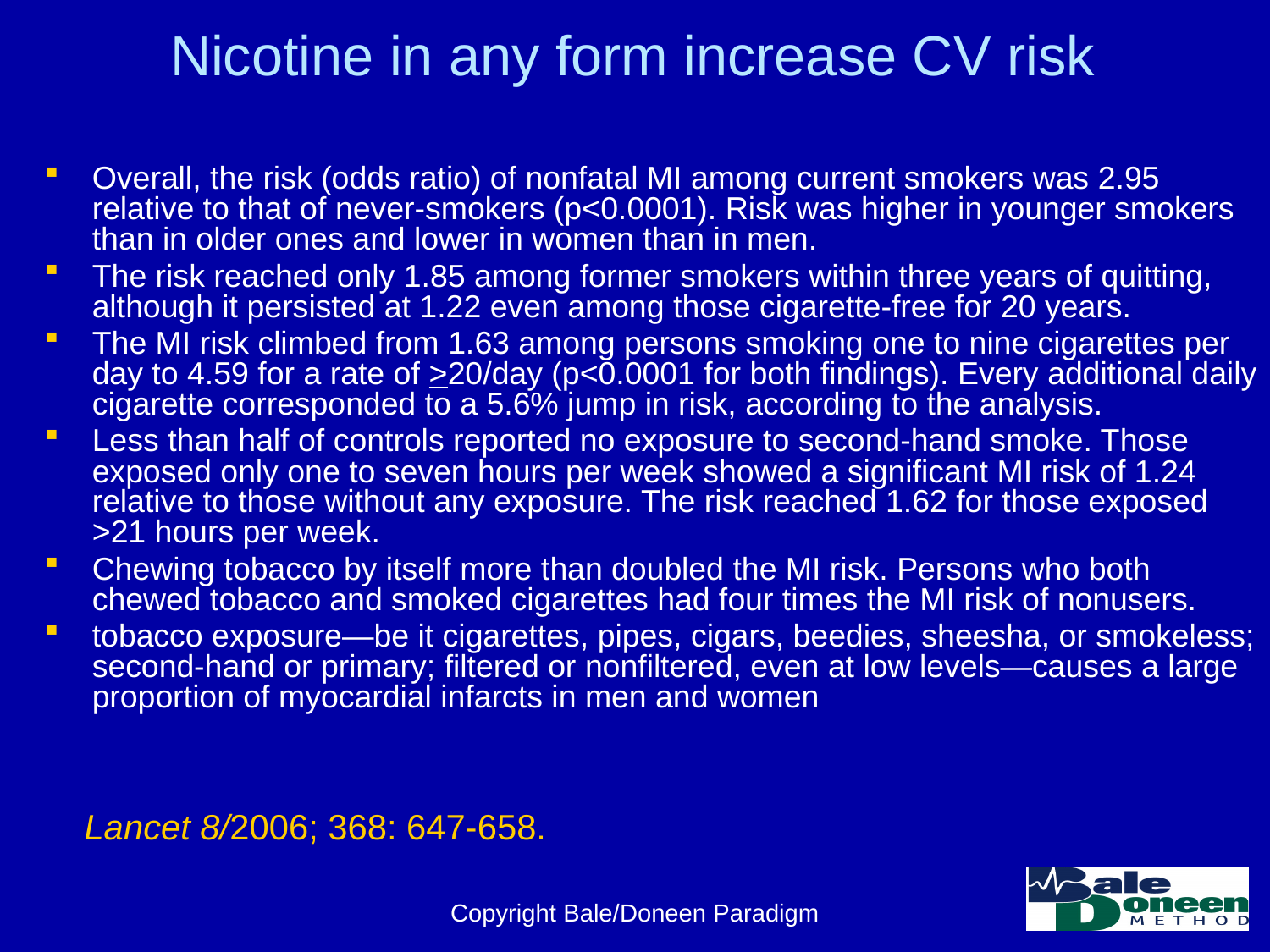

# Nicotine in any form increase CV risk
Overall, the risk (odds ratio) of nonfatal MI among current smokers was 2.95 relative to that of never-smokers (p<0.0001). Risk was higher in younger smokers than in older ones and lower in women than in men.
The risk reached only 1.85 among former smokers within three years of quitting, although it persisted at 1.22 even among those cigarette-free for 20 years.
The MI risk climbed from 1.63 among persons smoking one to nine cigarettes per day to 4.59 for a rate of >20/day (p<0.0001 for both findings). Every additional daily cigarette corresponded to a 5.6% jump in risk, according to the analysis.
Less than half of controls reported no exposure to second-hand smoke. Those exposed only one to seven hours per week showed a significant MI risk of 1.24 relative to those without any exposure. The risk reached 1.62 for those exposed >21 hours per week.
Chewing tobacco by itself more than doubled the MI risk. Persons who both chewed tobacco and smoked cigarettes had four times the MI risk of nonusers.
tobacco exposure—be it cigarettes, pipes, cigars, beedies, sheesha, or smokeless; second-hand or primary; filtered or nonfiltered, even at low levels—causes a large proportion of myocardial infarcts in men and women

Lancet 8/2006; 368: 647-658.

Copyright Bale/Doneen Paradigm